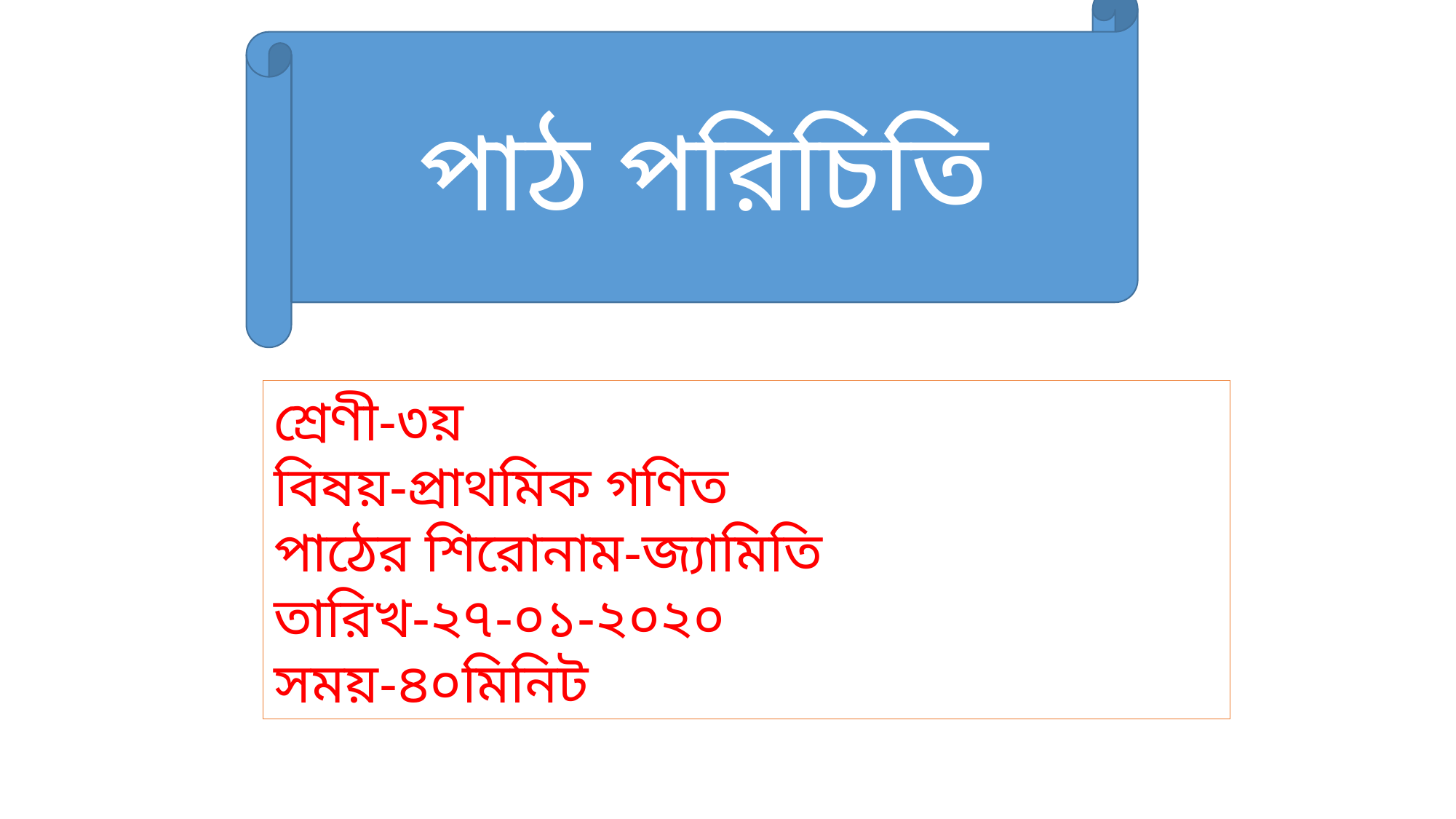

পাঠ পরিচিতি
শ্রেণী-৩য়
বিষয়-প্রাথমিক গণিত
পাঠের শিরোনাম-জ্যামিতি
তারিখ-২৭-০১-২০২০
সময়-৪০মিনিট